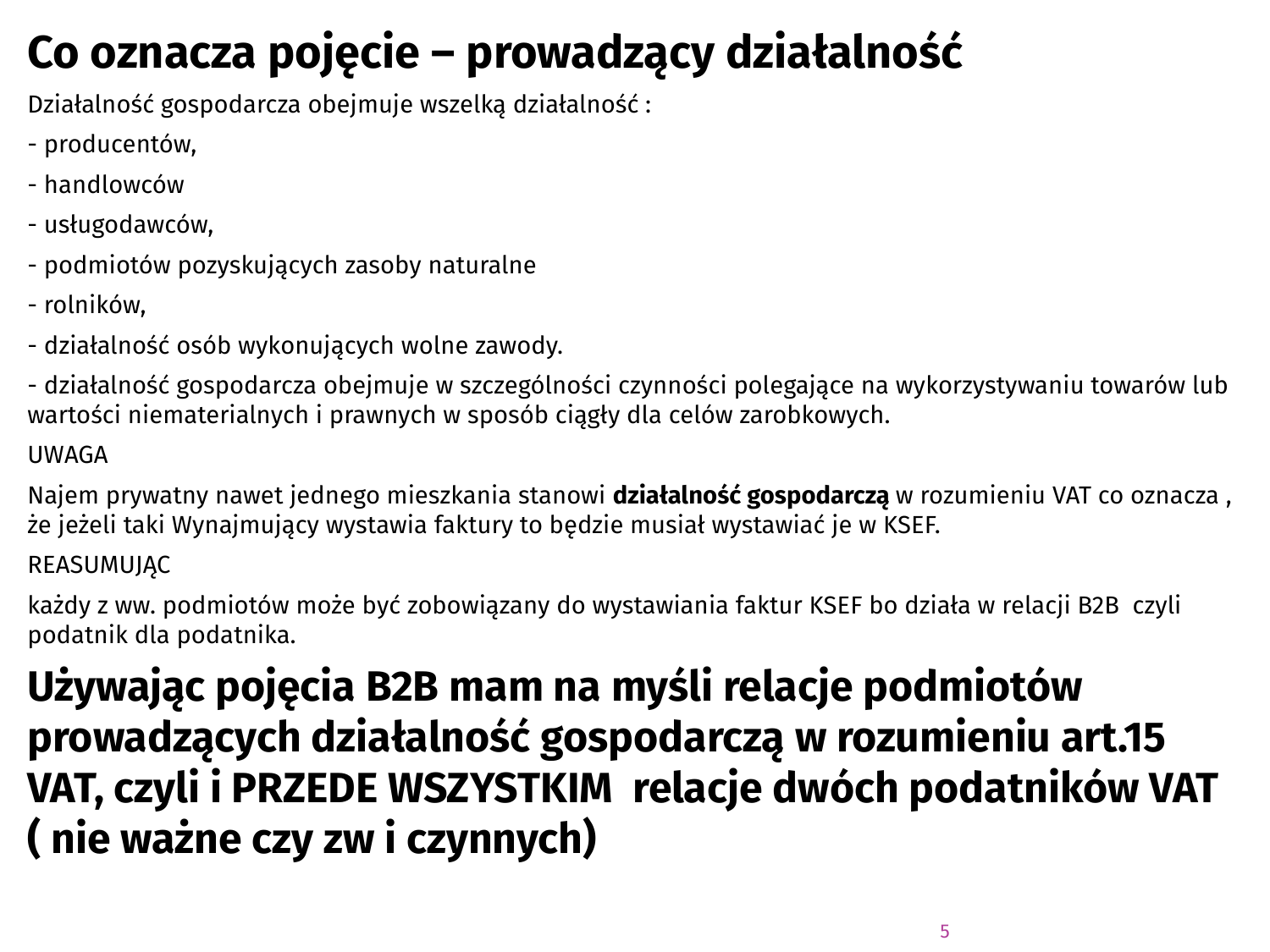

Co oznacza pojęcie – prowadzący działalność
Działalność gospodarcza obejmuje wszelką działalność :
- producentów,
- handlowców
- usługodawców,
- podmiotów pozyskujących zasoby naturalne
- rolników,
- działalność osób wykonujących wolne zawody.
- działalność gospodarcza obejmuje w szczególności czynności polegające na wykorzystywaniu towarów lub wartości niematerialnych i prawnych w sposób ciągły dla celów zarobkowych.
UWAGA
Najem prywatny nawet jednego mieszkania stanowi działalność gospodarczą w rozumieniu VAT co oznacza , że jeżeli taki Wynajmujący wystawia faktury to będzie musiał wystawiać je w KSEF.
REASUMUJĄC
każdy z ww. podmiotów może być zobowiązany do wystawiania faktur KSEF bo działa w relacji B2B  czyli podatnik dla podatnika.
Używając pojęcia B2B mam na myśli relacje podmiotów prowadzących działalność gospodarczą w rozumieniu art.15 VAT, czyli i PRZEDE WSZYSTKIM  relacje dwóch podatników VAT ( nie ważne czy zw i czynnych)

#
5